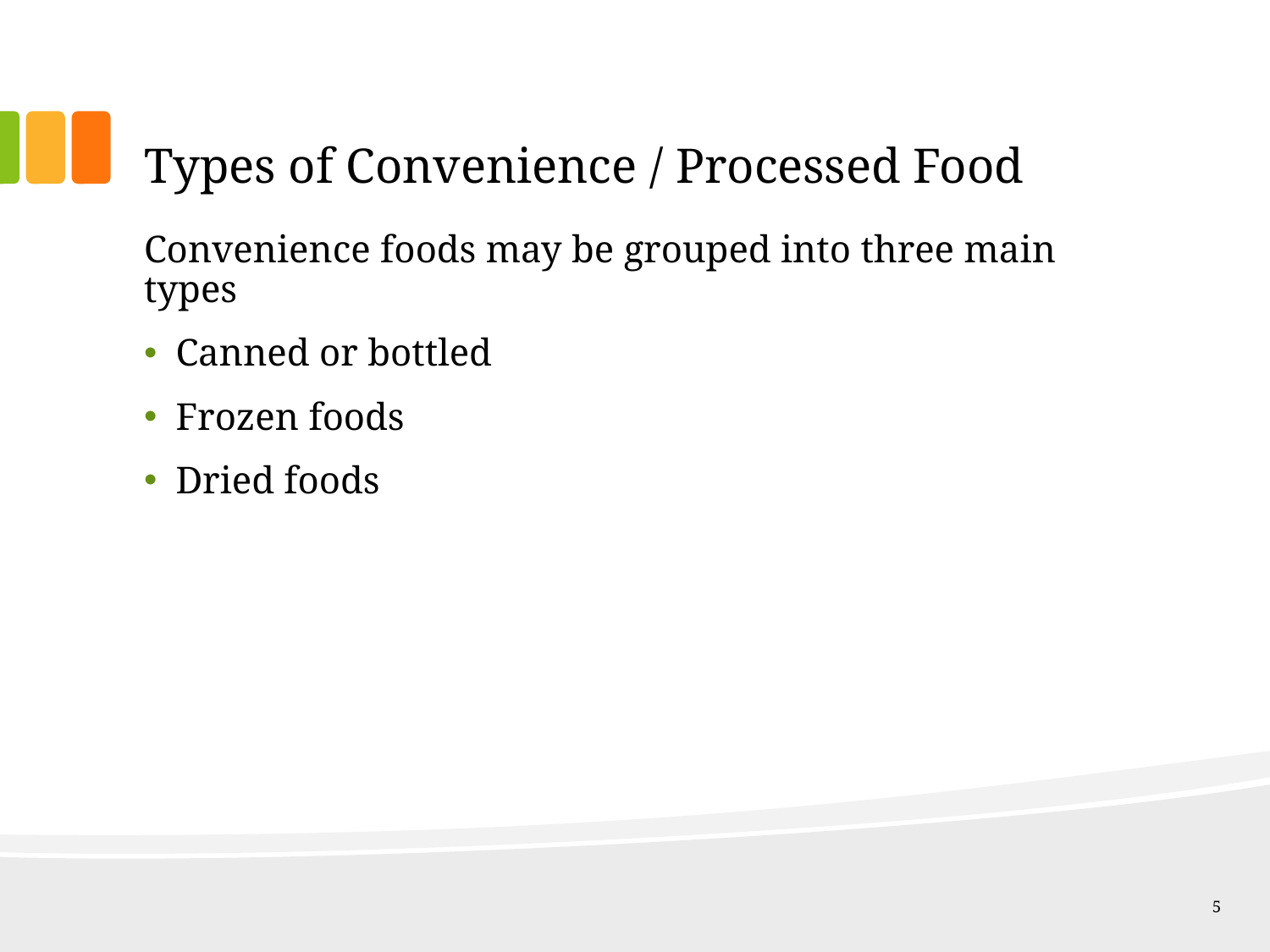

# Types of Convenience / Processed Food
Convenience foods may be grouped into three main types
Canned or bottled
Frozen foods
Dried foods
5